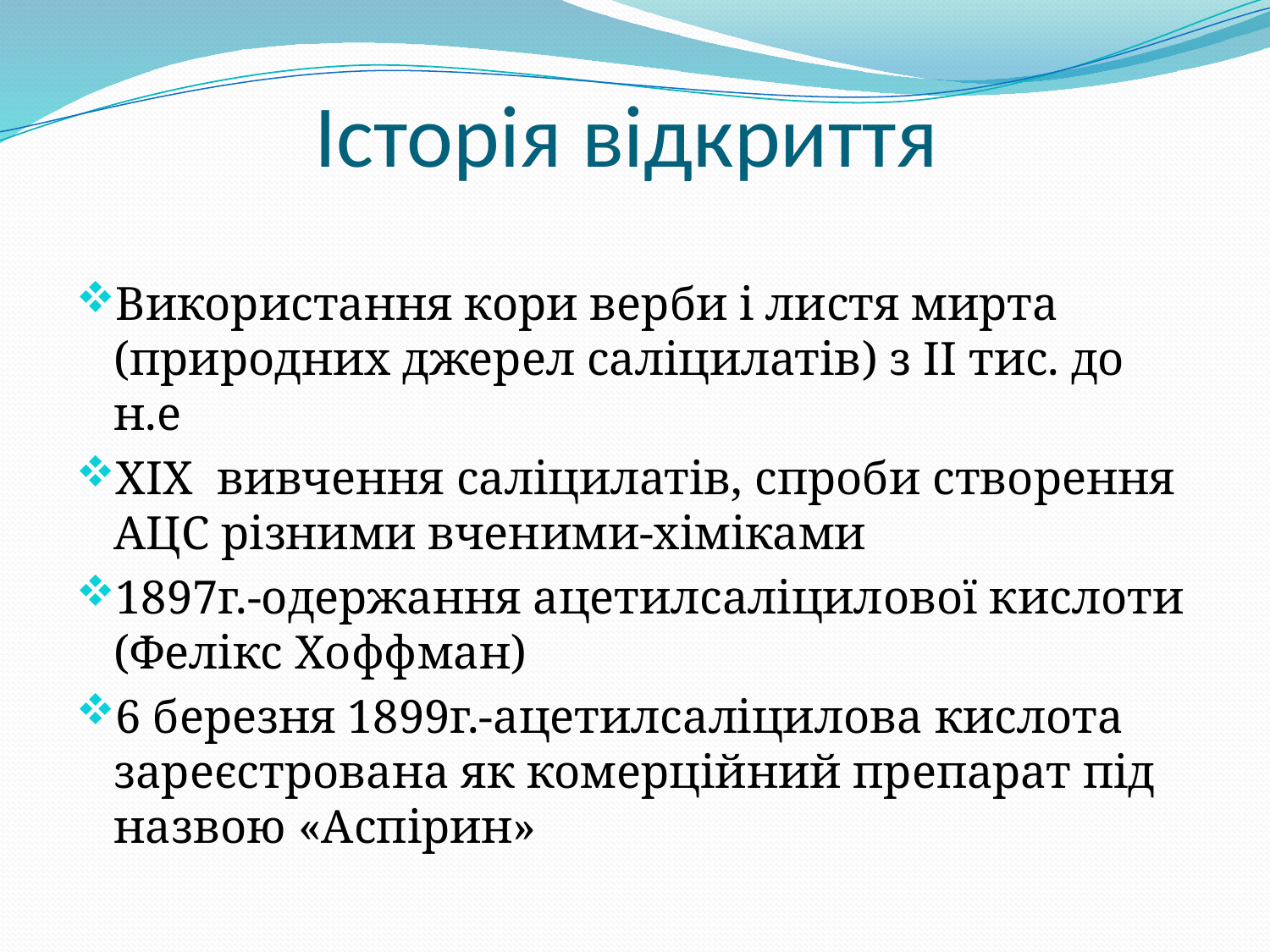

# Історія відкриття
Використання кори верби і листя мирта (природних джерел саліцилатів) з II тис. до н.е
XIX  вивчення саліцилатів, спроби створення АЦС різними вченими-хіміками
1897г.-одержання ацетилсаліцилової кислоти (Фелікс Хоффман)
6 березня 1899г.-ацетилсаліцилова кислота зареєстрована як комерційний препарат під назвою «Аспірин»